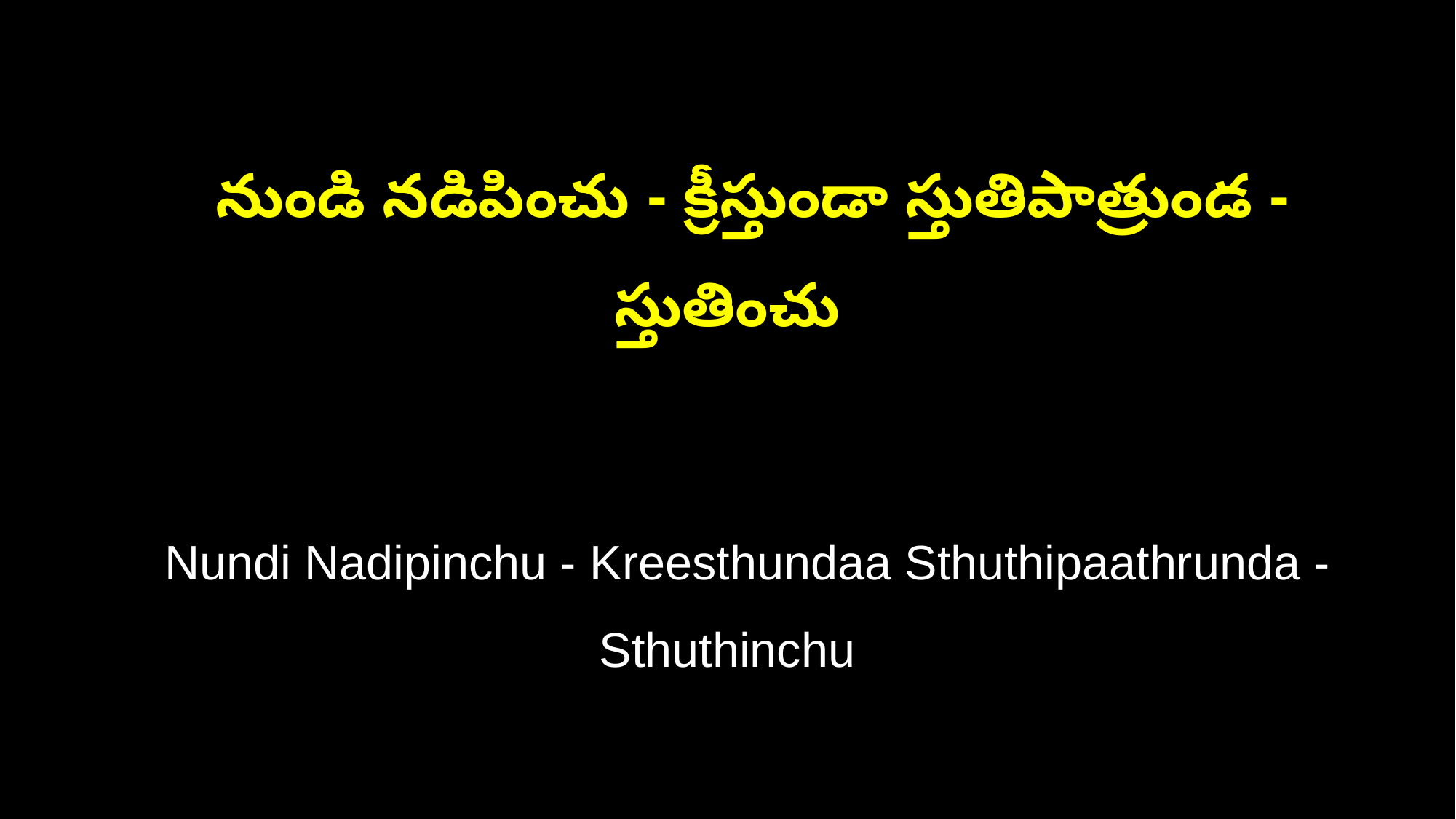

నుండి నడిపించు - క్రీస్తుండా స్తుతిపాత్రుండ - స్తుతించు
   Nundi Nadipinchu - Kreesthundaa Sthuthipaathrunda - Sthuthinchu